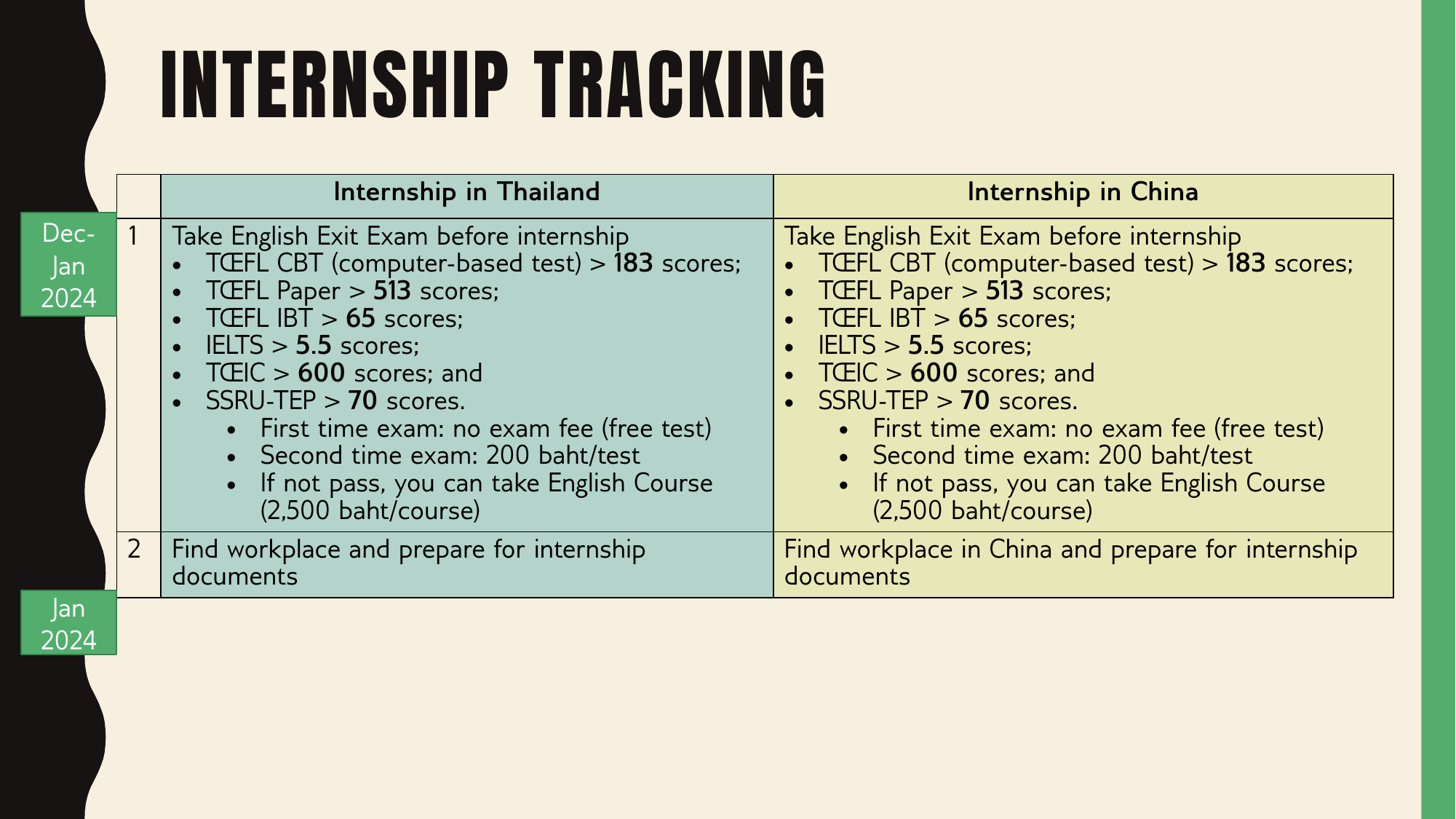

# Internship Tracking
|  | Internship in Thailand | Internship in China |
| --- | --- | --- |
| 1 | Take English Exit Exam before internship TOEFL CBT (computer-based test) > 183 scores; TOEFL Paper > 513 scores; TOEFL IBT > 65 scores; IELTS > 5.5 scores; TOEIC > 600 scores; and SSRU-TEP > 70 scores. First time exam: no exam fee (free test) Second time exam: 200 baht/test If not pass, you can take English Course (2,500 baht/course) | Take English Exit Exam before internship TOEFL CBT (computer-based test) > 183 scores; TOEFL Paper > 513 scores; TOEFL IBT > 65 scores; IELTS > 5.5 scores; TOEIC > 600 scores; and SSRU-TEP > 70 scores. First time exam: no exam fee (free test) Second time exam: 200 baht/test If not pass, you can take English Course (2,500 baht/course) |
| 2 | Find workplace and prepare for internship documents | Find workplace in China and prepare for internship documents |
Dec-Jan 2024
Jan 2024